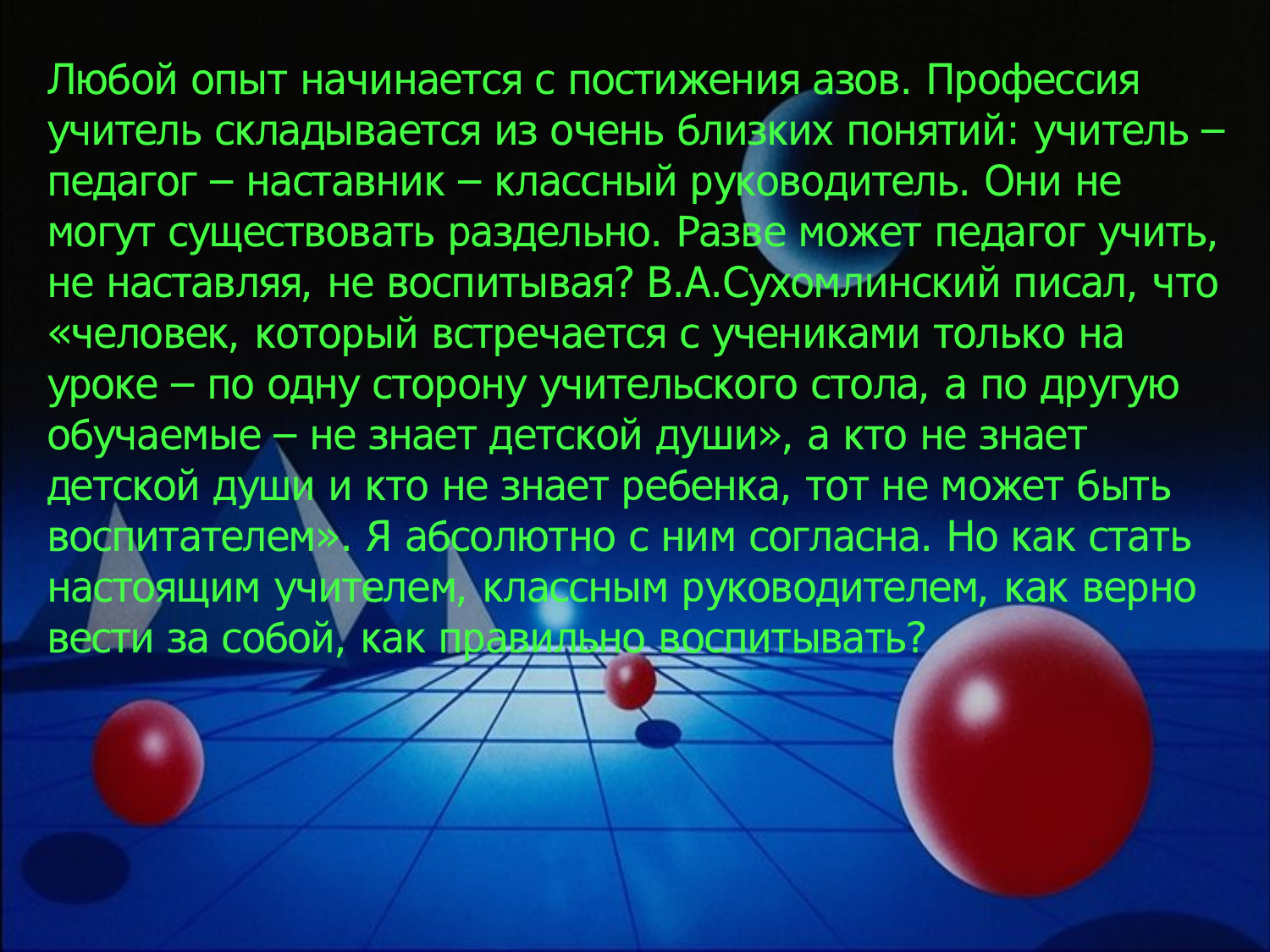

Любой опыт начинается с постижения азов. Профессия учитель складывается из очень близких понятий: учитель – педагог – наставник – классный руководитель. Они не могут существовать раздельно. Разве может педагог учить, не наставляя, не воспитывая? В.А.Сухомлинский писал, что «человек, который встречается с учениками только на уроке – по одну сторону учительского стола, а по другую обучаемые – не знает детской души», а кто не знает детской души и кто не знает ребенка, тот не может быть воспитателем». Я абсолютно с ним согласна. Но как стать настоящим учителем, классным руководителем, как верно вести за собой, как правильно воспитывать?